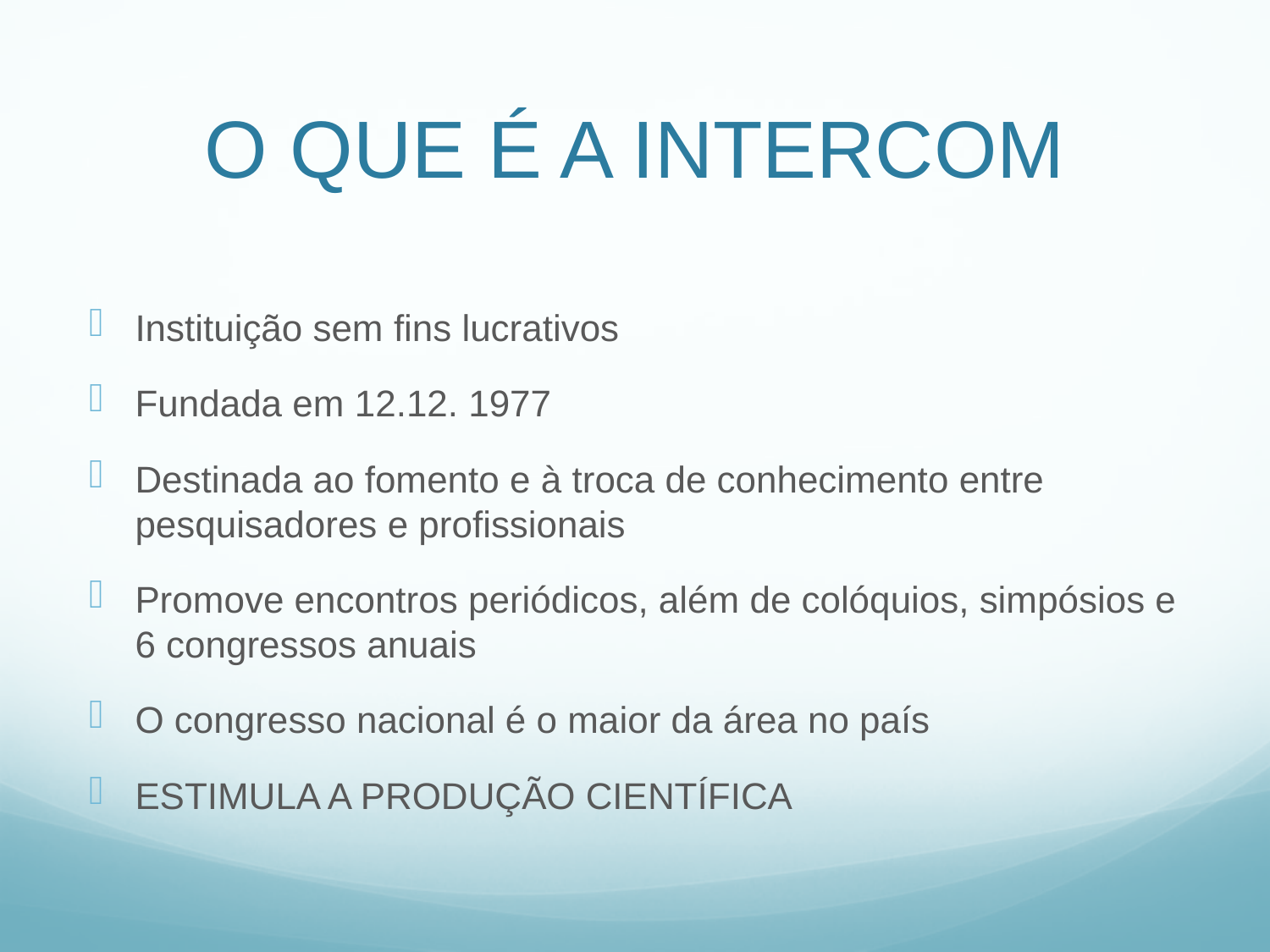

# O QUE É A INTERCOM

Instituição sem fins lucrativos
Fundada em 12.12. 1977
Destinada ao fomento e à troca de conhecimento entre pesquisadores e profissionais
Promove encontros periódicos, além de colóquios, simpósios e 6 congressos anuais
O congresso nacional é o maior da área no país
ESTIMULA A PRODUÇÃO CIENTÍFICA